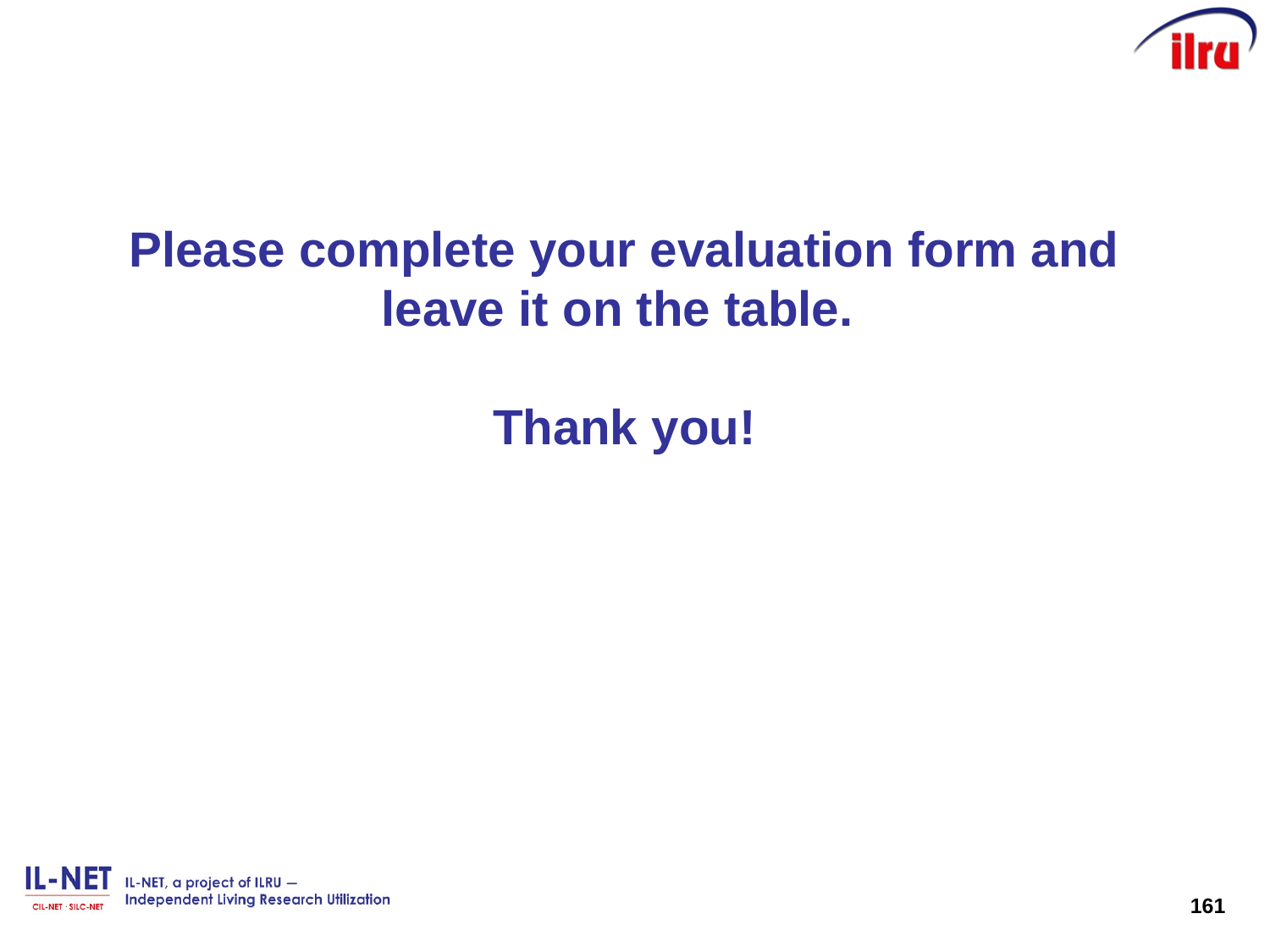

# Please complete your evaluation form and leave it on the table. Thank you!